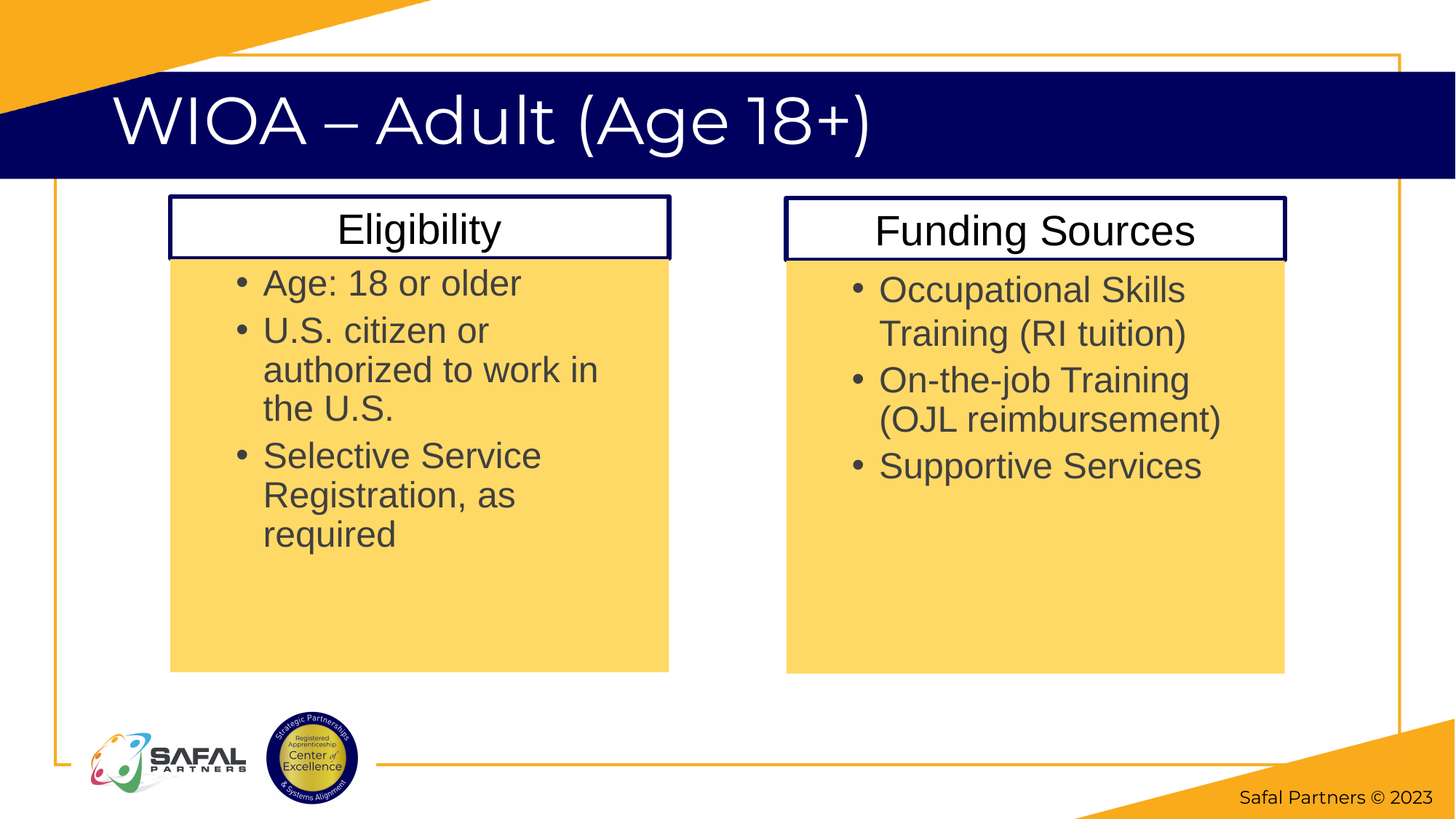

# WIOA – Adult (Age 18+)
Eligibility
Funding Sources
Age: 18 or older
U.S. citizen or authorized to work in the U.S.
Selective Service Registration, as required
Occupational Skills Training (RI tuition)
On-the-job Training (OJL reimbursement)
Supportive Services
Safal Partners © 2023